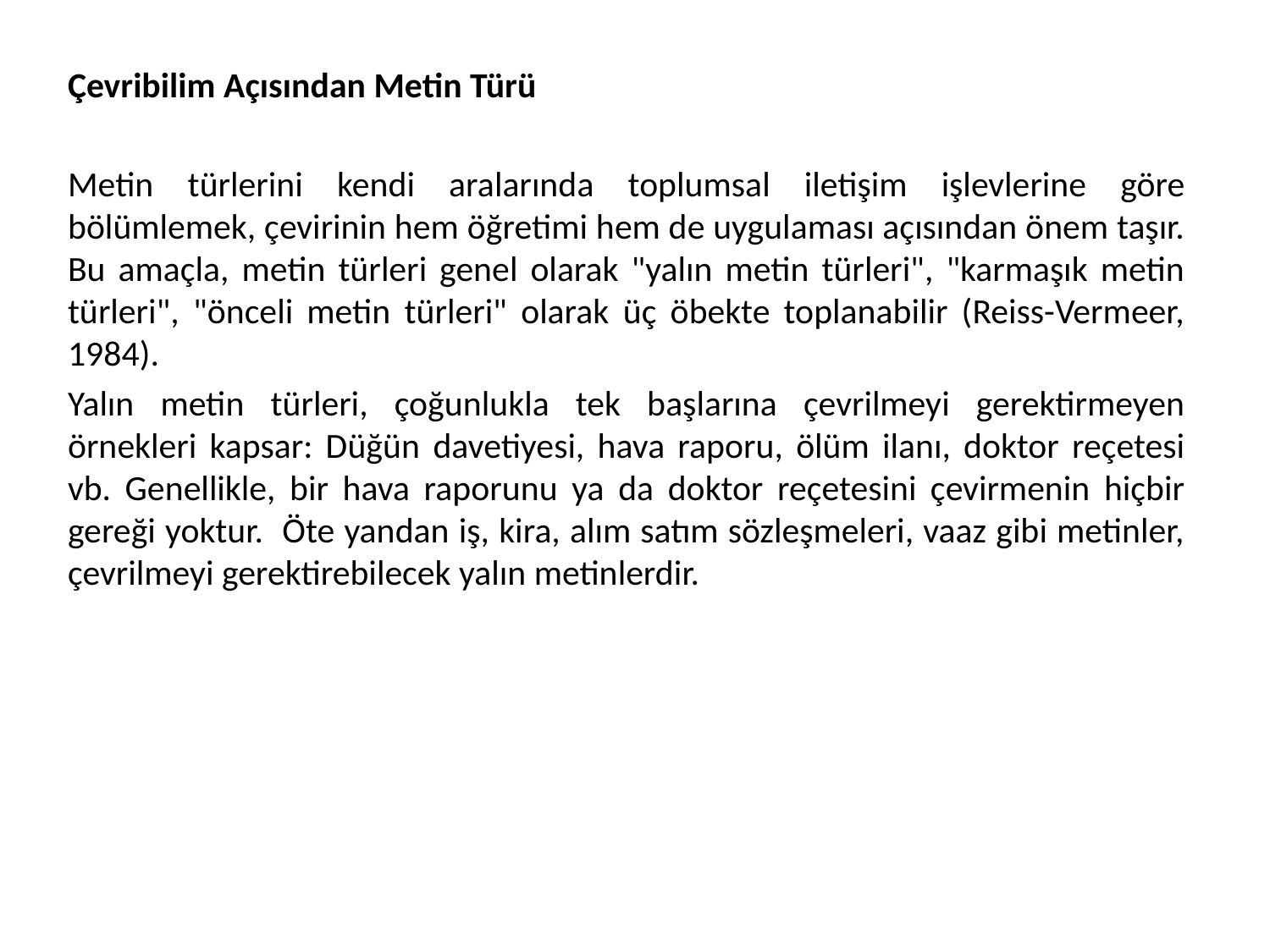

Çevribilim Açısından Metin Türü

Metin türlerini kendi aralarında toplumsal iletişim işlevlerine göre bölümlemek, çevirinin hem öğretimi hem de uygulaması açısından önem taşır. Bu amaçla, metin türleri genel olarak "yalın metin türleri", "karmaşık metin türleri", "önceli metin türleri" olarak üç öbekte toplanabilir (Reiss-Vermeer, 1984).
Yalın metin türleri, çoğunlukla tek başlarına çevrilmeyi gerektirmeyen örnekleri kapsar: Düğün davetiyesi, hava raporu, ölüm ilanı, doktor reçetesi vb. Genellikle, bir hava raporunu ya da doktor reçetesini çevirmenin hiçbir gereği yoktur.  Öte yandan iş, kira, alım satım sözleşmeleri, vaaz gibi metinler, çevrilmeyi gerektirebilecek yalın metinlerdir.